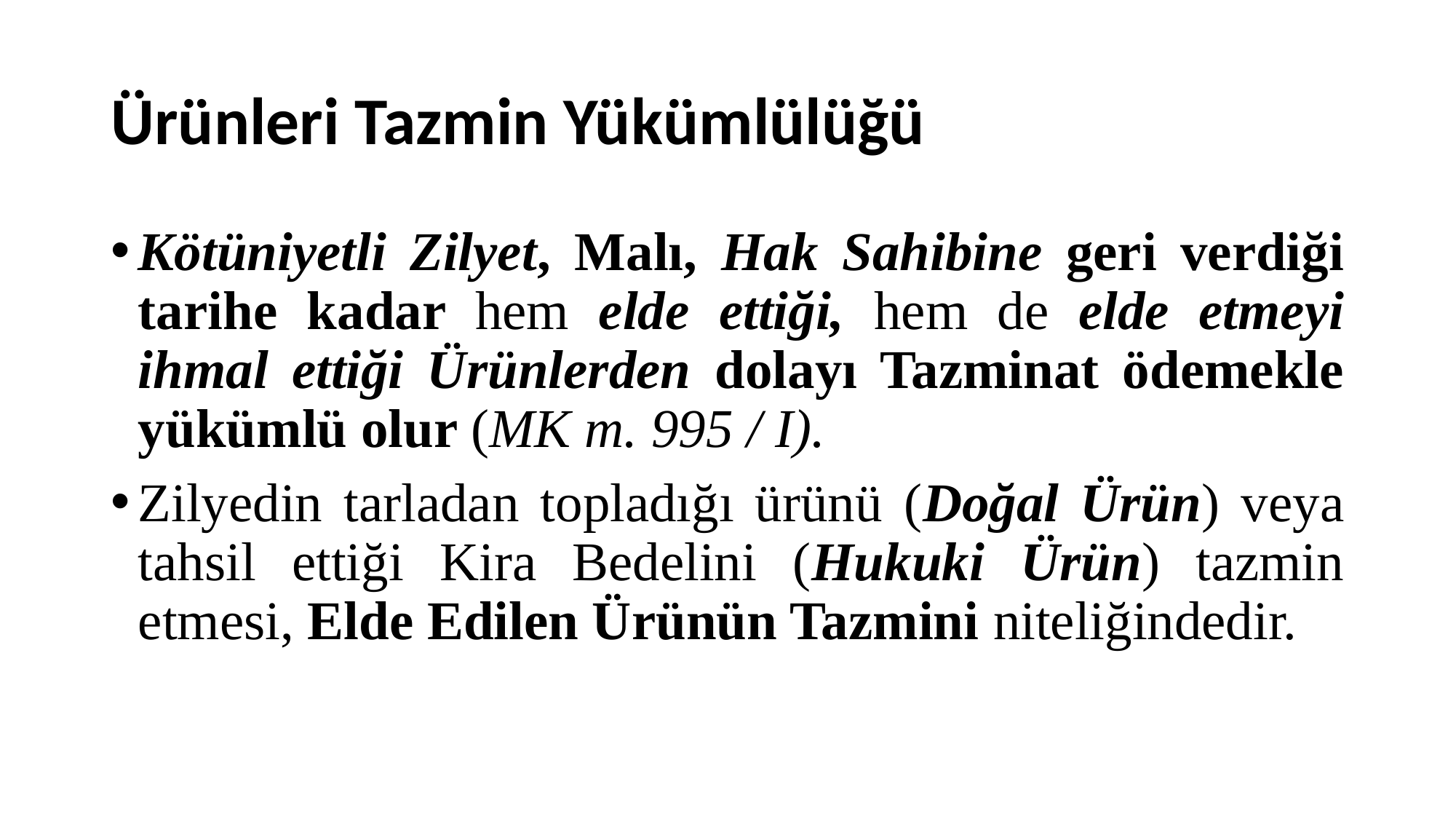

# Ürünleri Tazmin Yükümlülüğü
Kötüniyetli Zilyet, Malı, Hak Sahibine geri verdiği tarihe kadar hem elde ettiği, hem de elde etmeyi ihmal ettiği Ürünlerden dolayı Tazminat ödemekle yükümlü olur (MK m. 995 / I).
Zilyedin tarladan topladığı ürünü (Doğal Ürün) veya tahsil ettiği Kira Bedelini (Hukuki Ürün) tazmin etmesi, Elde Edilen Ürünün Tazmini niteliğindedir.